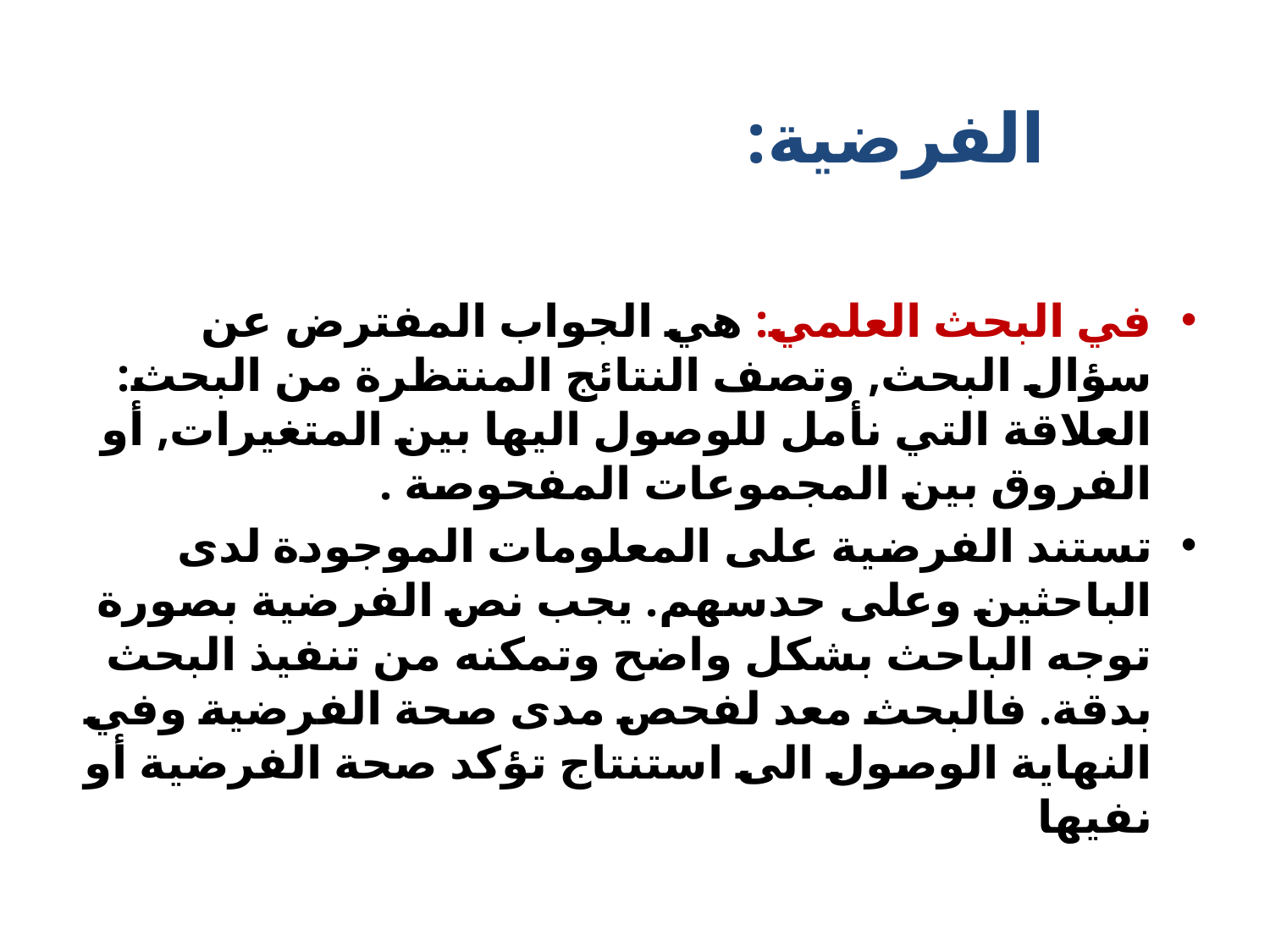

في البحث العلمي: هي الجواب المفترض عن سؤال البحث, وتصف النتائج المنتظرة من البحث: العلاقة التي نأمل للوصول اليها بين المتغيرات, أو الفروق بين المجموعات المفحوصة .
تستند الفرضية على المعلومات الموجودة لدى الباحثين وعلى حدسهم. يجب نص الفرضية بصورة توجه الباحث بشكل واضح وتمكنه من تنفيذ البحث بدقة. فالبحث معد لفحص مدى صحة الفرضية وفي النهاية الوصول الى استنتاج تؤكد صحة الفرضية أو نفيها

الفرضية: